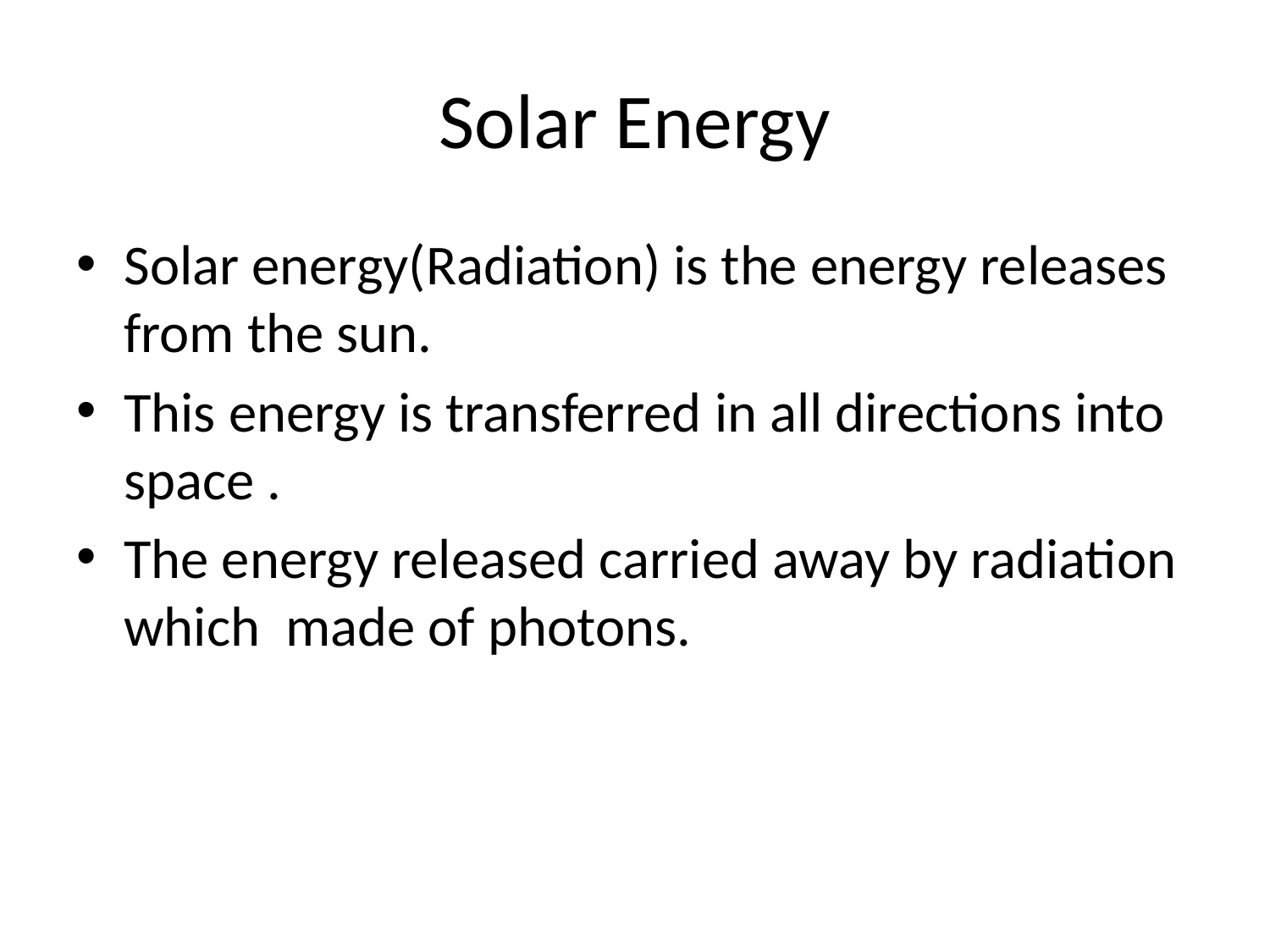

# Solar Energy
Solar energy(Radiation) is the energy releases from the sun.
This energy is transferred in all directions into space .
The energy released carried away by radiation which  made of photons.